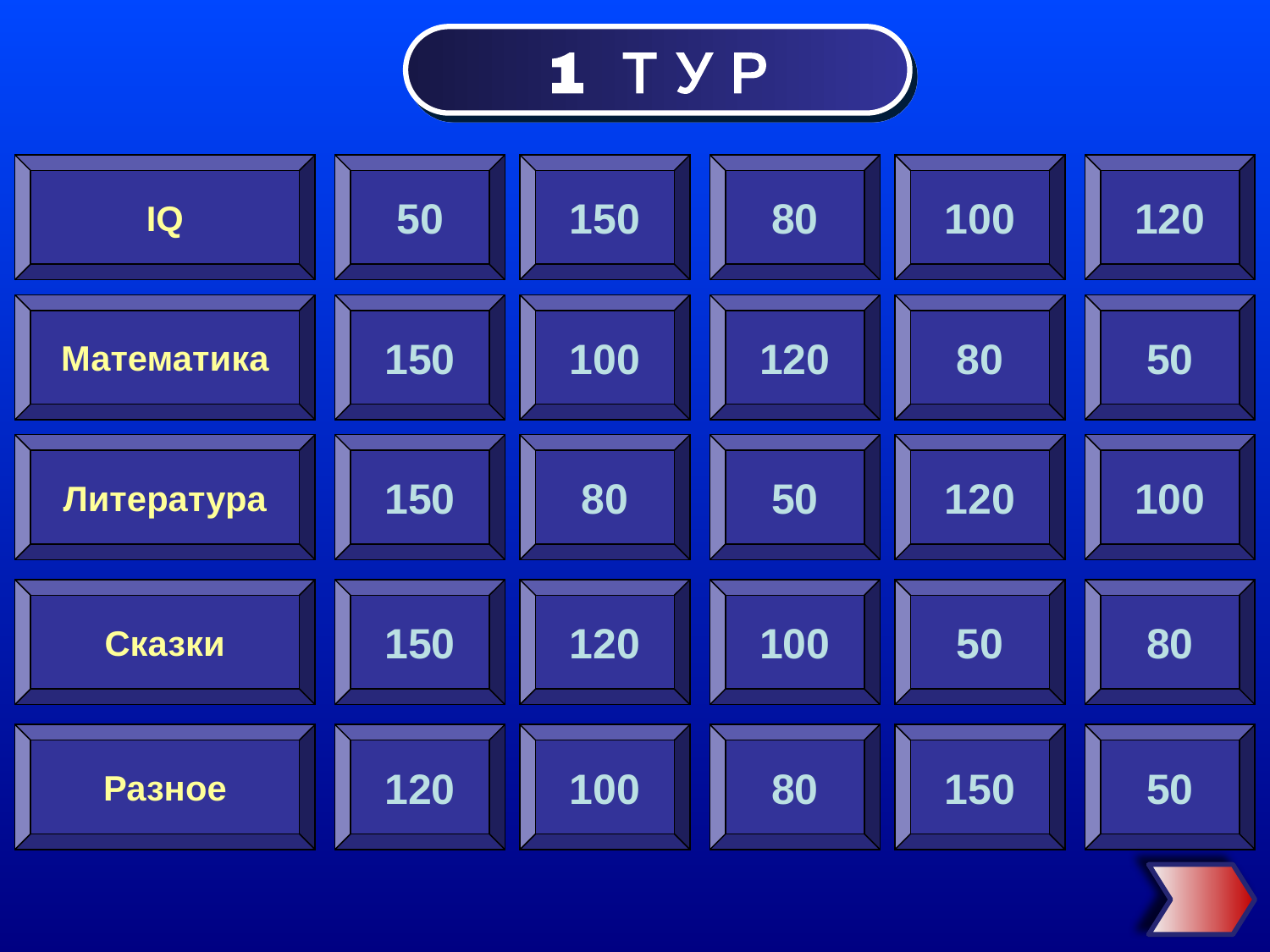

1  Т У Р
IQ
50
150
80
100
120

Математика
150
100
120
80
50
Литература
150
80
50
120
100
Сказки
150
120
100
50
80
Разное
120
100
80
150
50